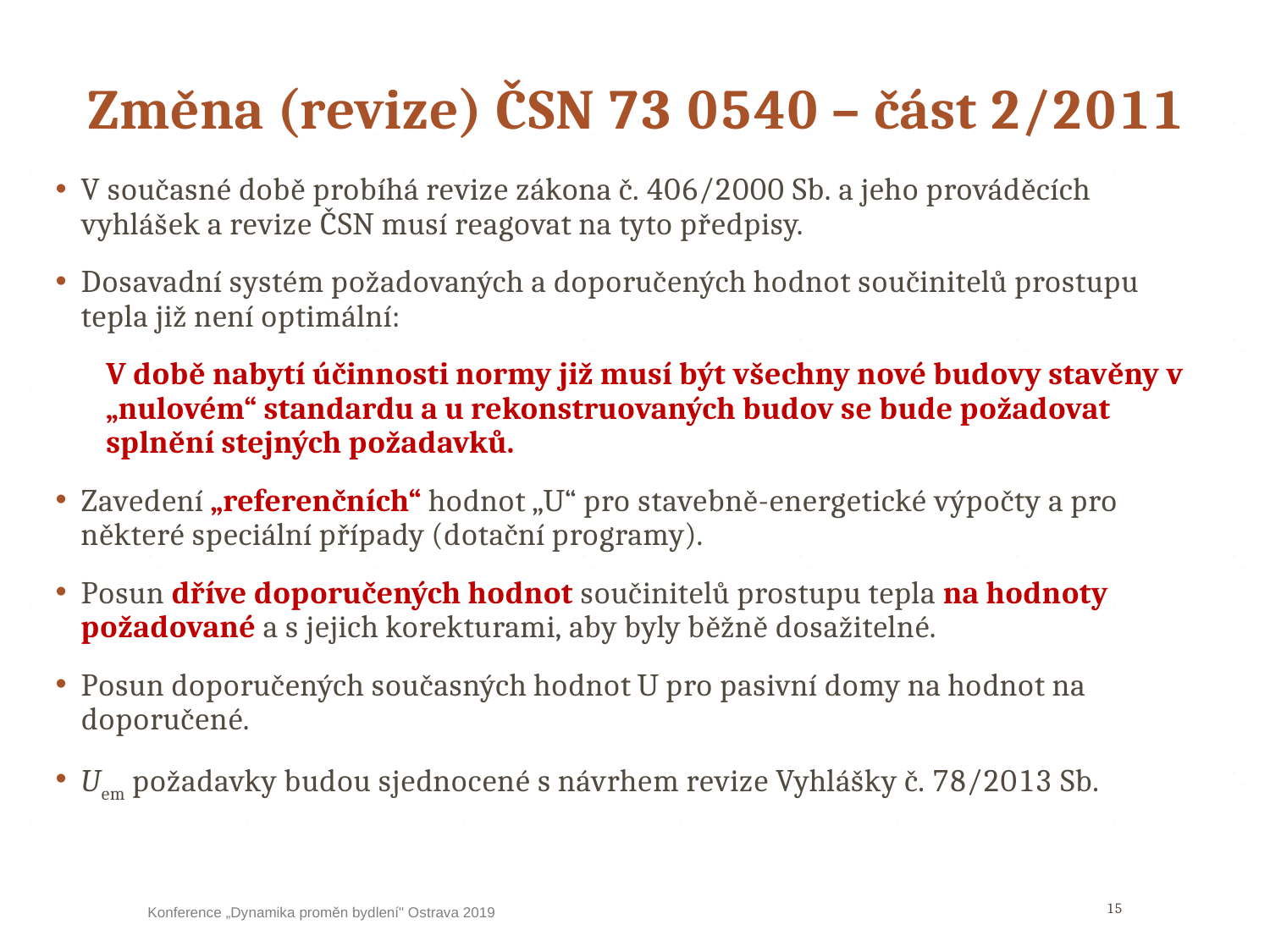

# Změna (revize) ČSN 73 0540 – část 2/2011
V současné době probíhá revize zákona č. 406/2000 Sb. a jeho prováděcích vyhlášek a revize ČSN musí reagovat na tyto předpisy.
Dosavadní systém požadovaných a doporučených hodnot součinitelů prostupu tepla již není optimální:
V době nabytí účinnosti normy již musí být všechny nové budovy stavěny v „nulovém“ standardu a u rekonstruovaných budov se bude požadovat splnění stejných požadavků.
Zavedení „referenčních“ hodnot „U“ pro stavebně-energetické výpočty a pro některé speciální případy (dotační programy).
Posun dříve doporučených hodnot součinitelů prostupu tepla na hodnoty požadované a s jejich korekturami, aby byly běžně dosažitelné.
Posun doporučených současných hodnot U pro pasivní domy na hodnot na doporučené.
Uem požadavky budou sjednocené s návrhem revize Vyhlášky č. 78/2013 Sb.
15
Konference „Dynamika proměn bydlení" Ostrava 2019